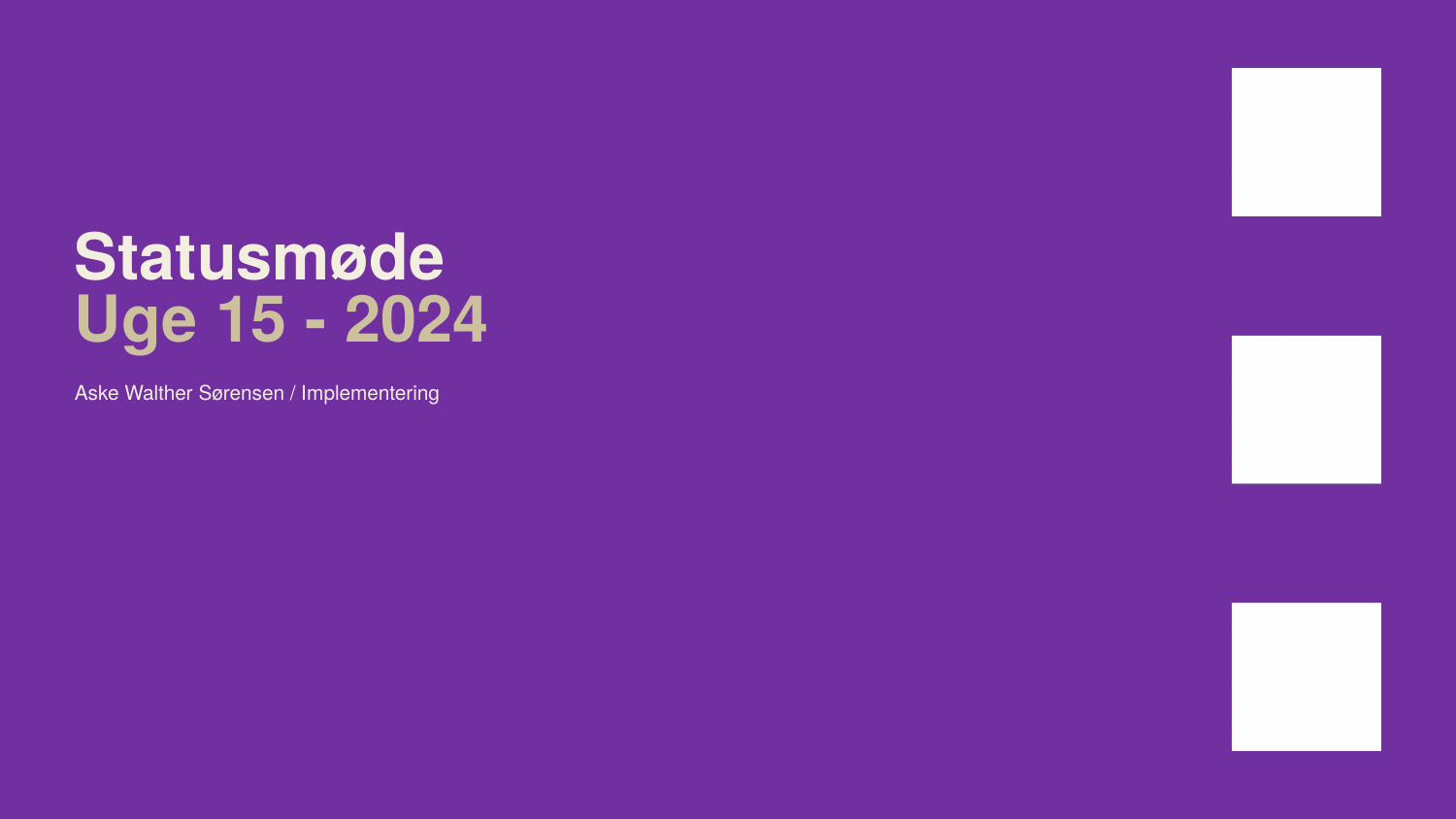

# Statusmøde Uge 15 - 2024
Aske Walther Sørensen / Implementering